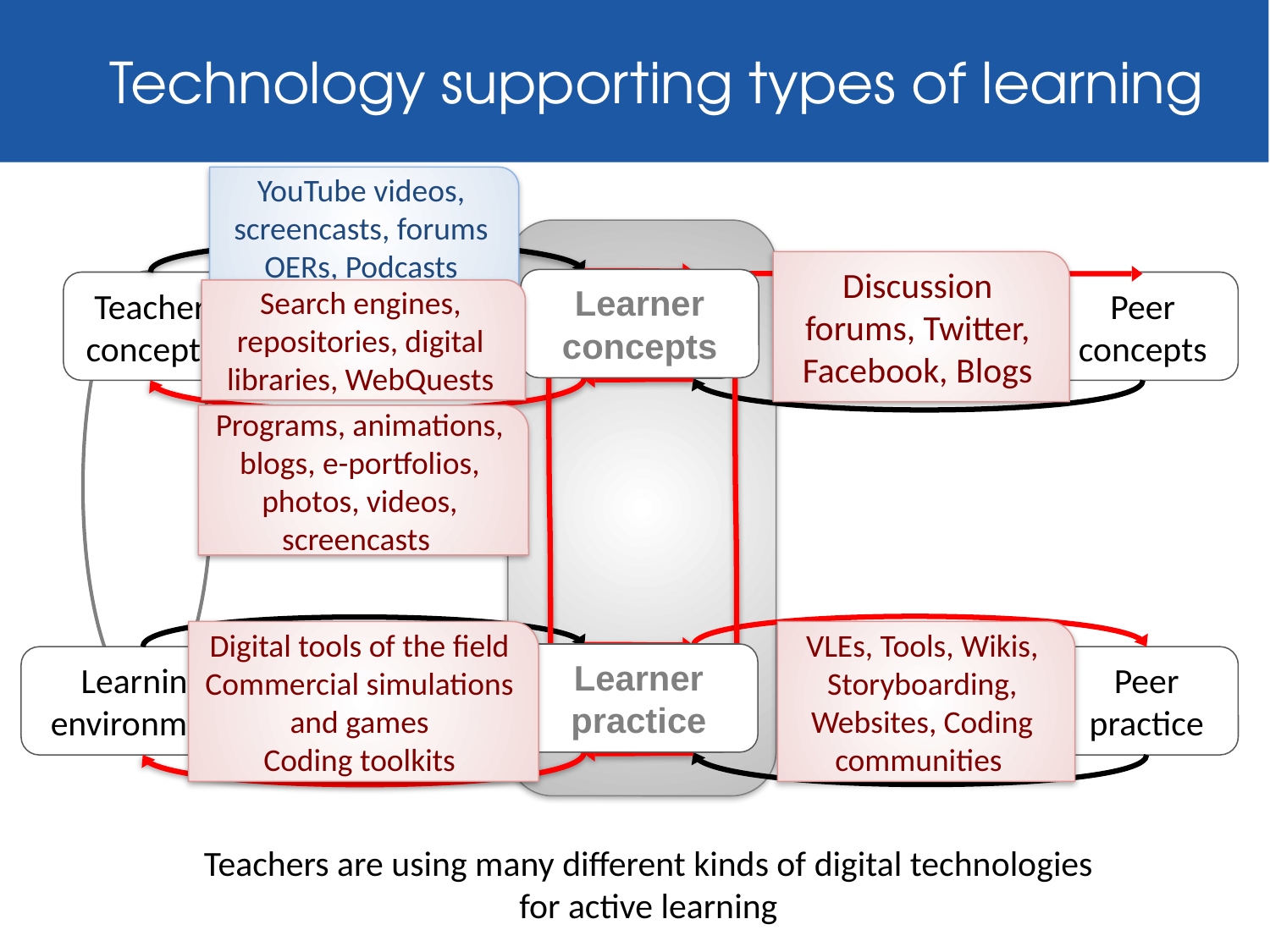

Technology supporting types of learning
YouTube videos, screencasts, forums
OERs, Podcasts
Discussion forums, Twitter, Facebook, Blogs
Teacher communication cycle
Peer communication cycle
Learner concepts
Teacher concepts
Peer concepts

L
C
L
C
Search engines, repositories, digital libraries, WebQuests

Programs, animations, blogs, e-portfolios, photos, videos, screencasts

Digital tools of the field
Commercial simulations and games
Coding toolkits
VLEs, Tools, Wikis, Storyboarding, Websites, Coding communities
Peer
modelling
cycle
Teacher modelling
cycle
Learner practice
L
P
Learning environment
Peer practice
L
P
Teachers are using many different kinds of digital technologies for active learning